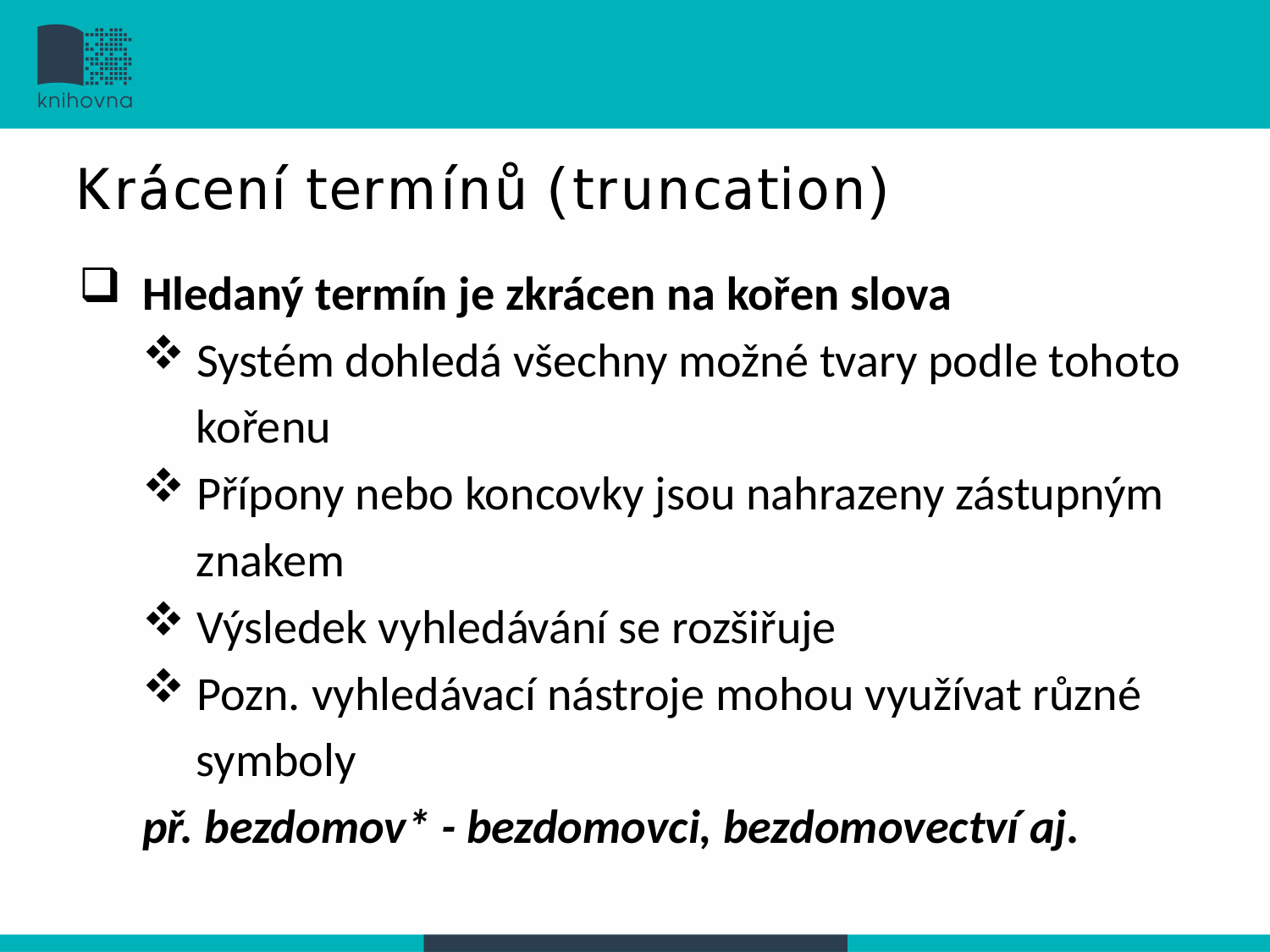

# Krácení termínů (truncation)
Hledaný termín je zkrácen na kořen slova
 Systém dohledá všechny možné tvary podle tohoto
     kořenu
 Přípony nebo koncovky jsou nahrazeny zástupným
     znakem
 Výsledek vyhledávání se rozšiřuje
 Pozn. vyhledávací nástroje mohou využívat různé
     symboly
př. bezdomov* - bezdomovci, bezdomovectví aj.